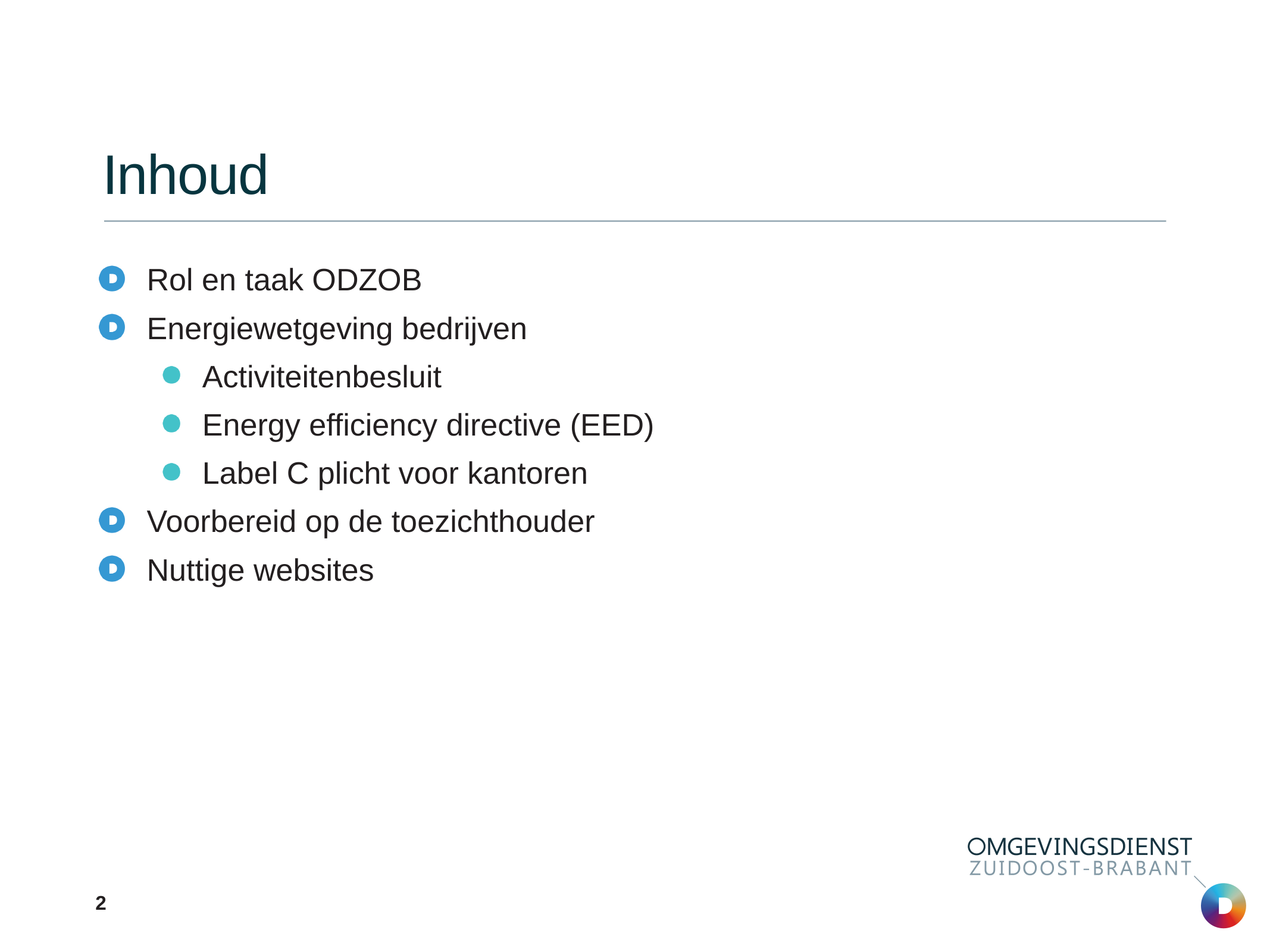

# Inhoud
Rol en taak ODZOB
Energiewetgeving bedrijven
Activiteitenbesluit
Energy efficiency directive (EED)
Label C plicht voor kantoren
Voorbereid op de toezichthouder
Nuttige websites
2